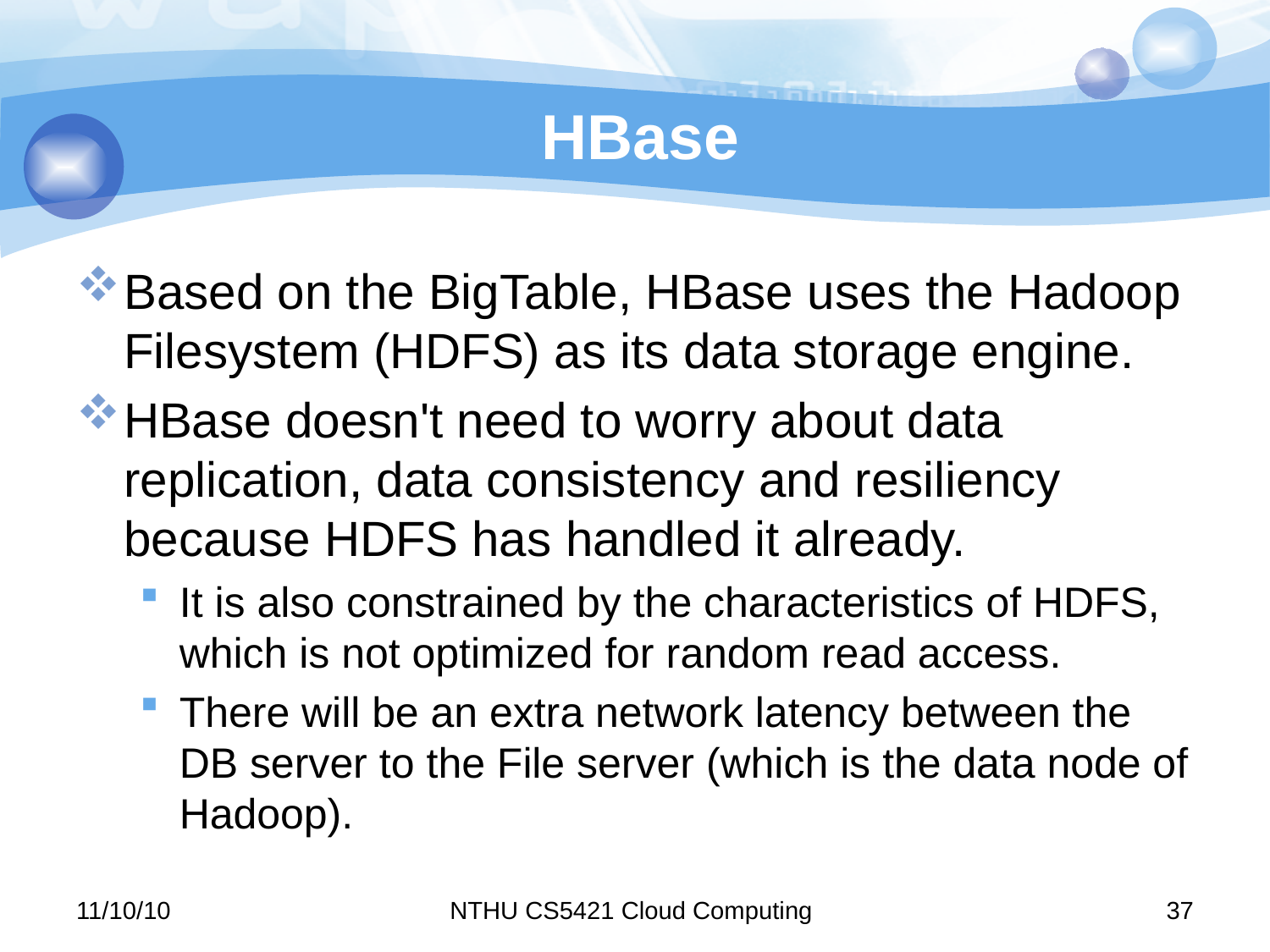

# HBase
Based on the BigTable, HBase uses the Hadoop Filesystem (HDFS) as its data storage engine.
HBase doesn't need to worry about data replication, data consistency and resiliency because HDFS has handled it already.
It is also constrained by the characteristics of HDFS, which is not optimized for random read access.
There will be an extra network latency between the DB server to the File server (which is the data node of Hadoop).
11/10/10
NTHU CS5421 Cloud Computing
37